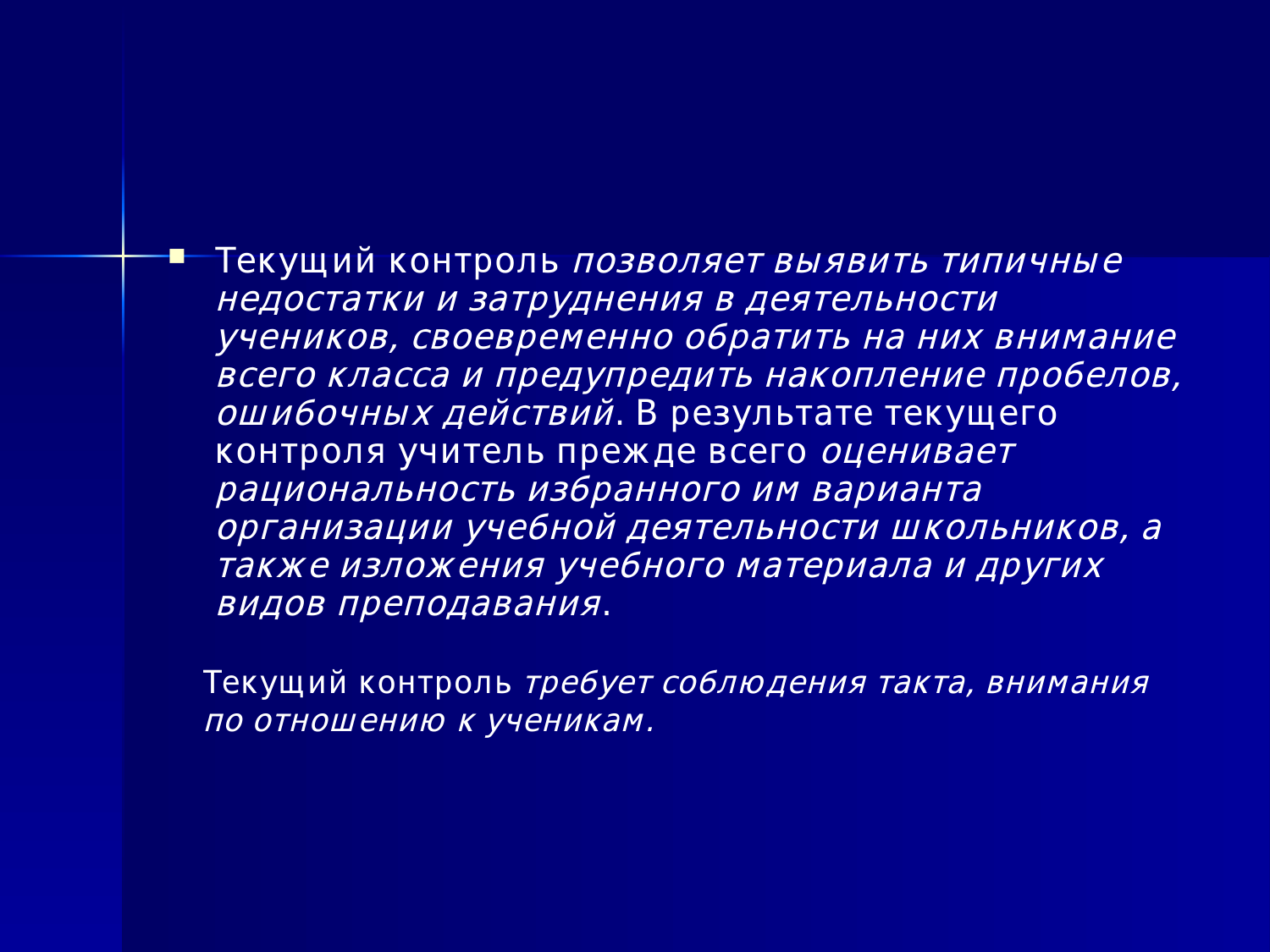

Текущий контроль позволяет выявить типичные недостатки и затруднения в деятельности учеников, своевременно обратить на них внимание всего класса и предупредить накопление пробелов, ошибочных действий. В результате текущего контроля учитель прежде всего оценивает рациональность избранного им варианта организации учебной деятельности школьников, а также изложения учебного материала и других видов преподавания.
Текущий контроль требует соблюдения такта, внимания
по отношению к ученикам.